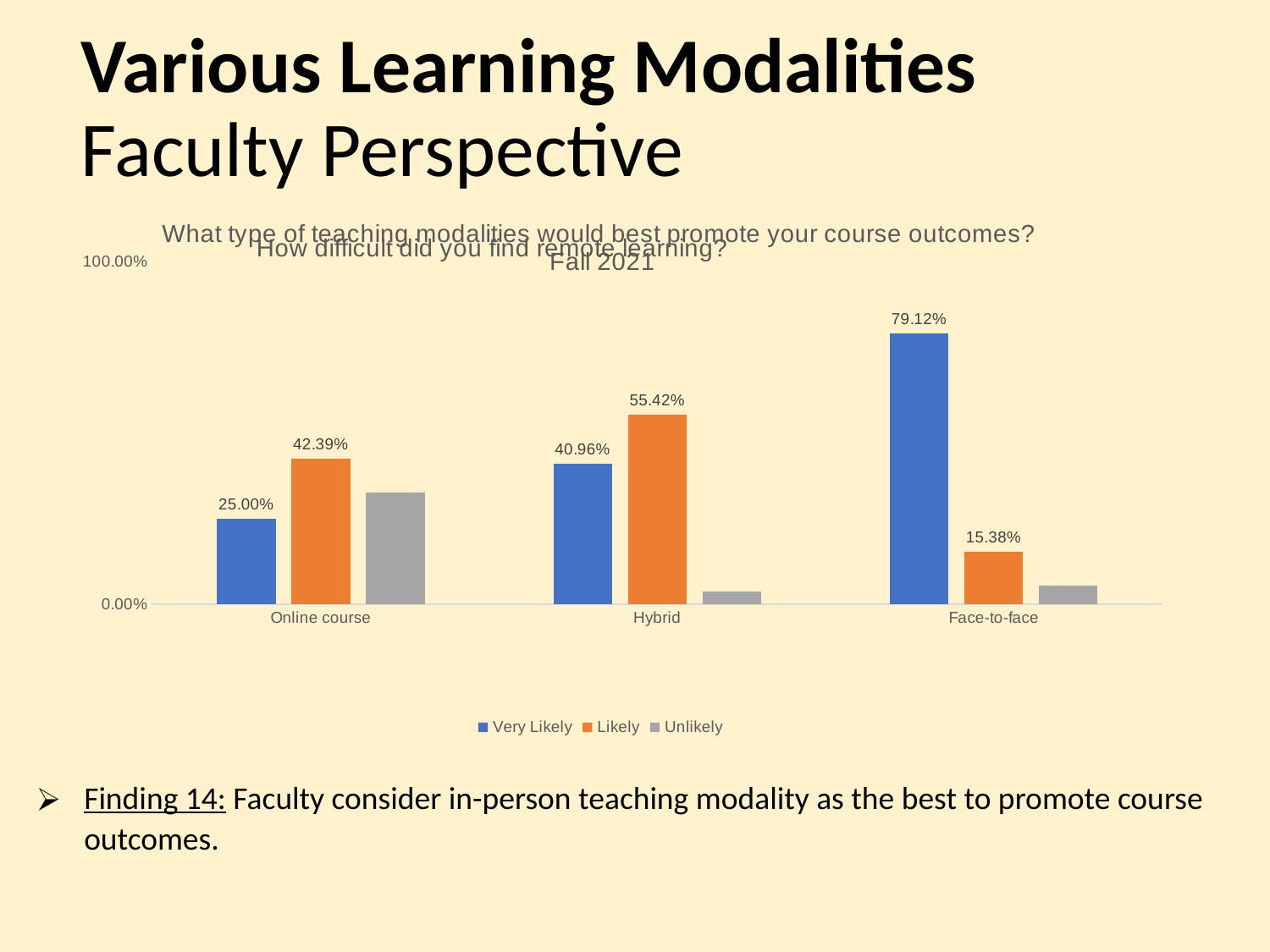

# Various Learning Modalities Faculty Perspective

### Chart: What type of teaching modalities would best promote your course outcomes?
Fall 2021

| Category | Very Likely | Likely | Unlikely  |
|---|---|---|---|
| Online course | 0.25 | 0.4239 | 0.32608695652173914 |
| Hybrid | 0.4096 | 0.5542 | 0.03614457831325301 |
| Face-to-face | 0.7912 | 0.1538 | 0.054945054945054944 |

### Chart: How difficult did you find remote learning?

| Category |
|---|
Finding 14: Faculty consider in-person teaching modality as the best to promote course outcomes.